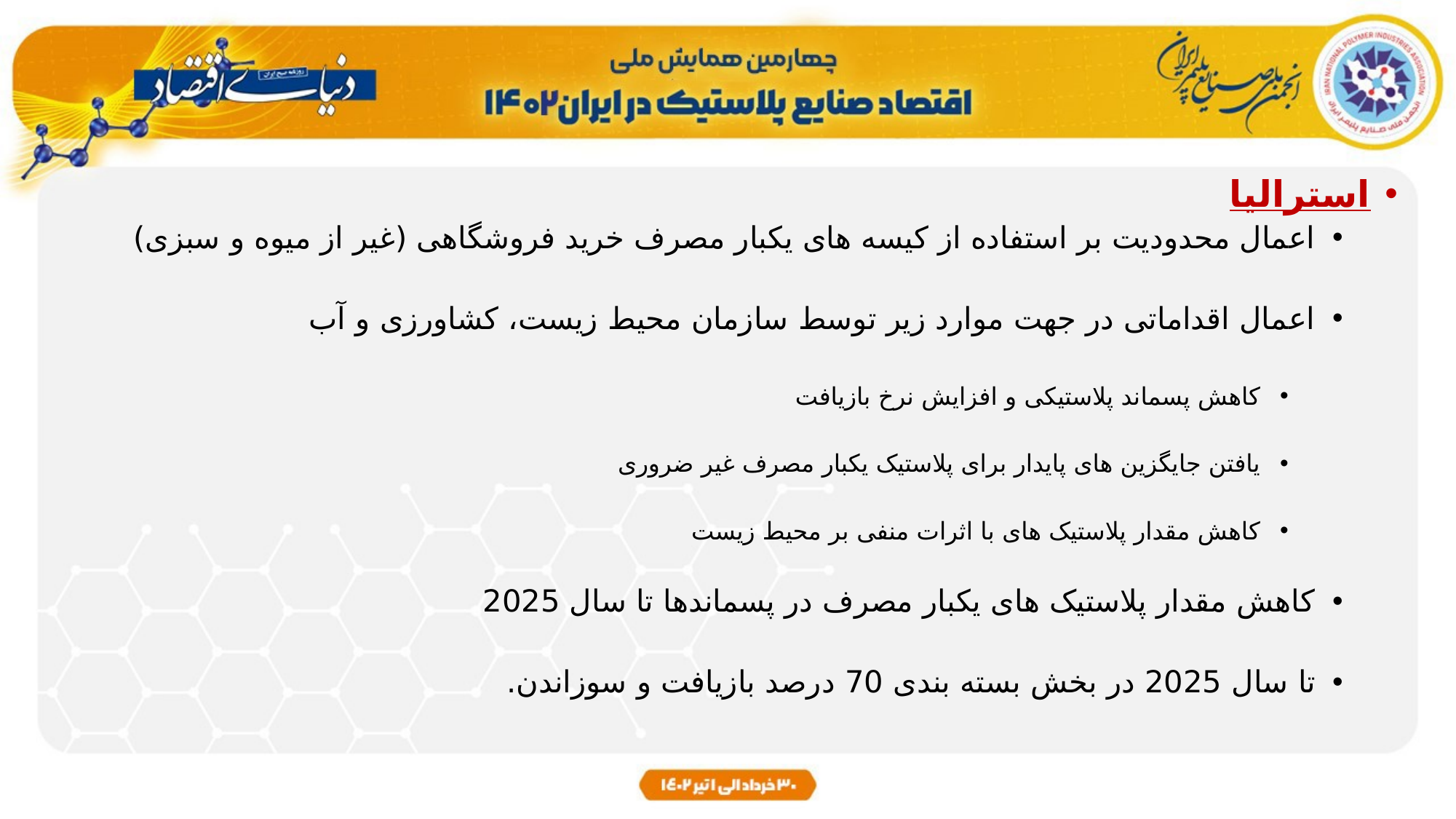

استرالیا
اعمال محدودیت بر استفاده از کیسه های یکبار مصرف خرید فروشگاهی (غیر از میوه و سبزی)

اعمال اقداماتی در جهت موارد زیر توسط سازمان محیط زیست، کشاورزی و آب

کاهش پسماند پلاستیکی و افزایش نرخ بازیافت

یافتن جایگزین های پایدار برای پلاستیک یکبار مصرف غیر ضروری

کاهش مقدار پلاستیک های با اثرات منفی بر محیط زیست

کاهش مقدار پلاستیک های یکبار مصرف در پسماندها تا سال 2025

تا سال 2025 در بخش بسته بندی 70 درصد بازیافت و سوزاندن.